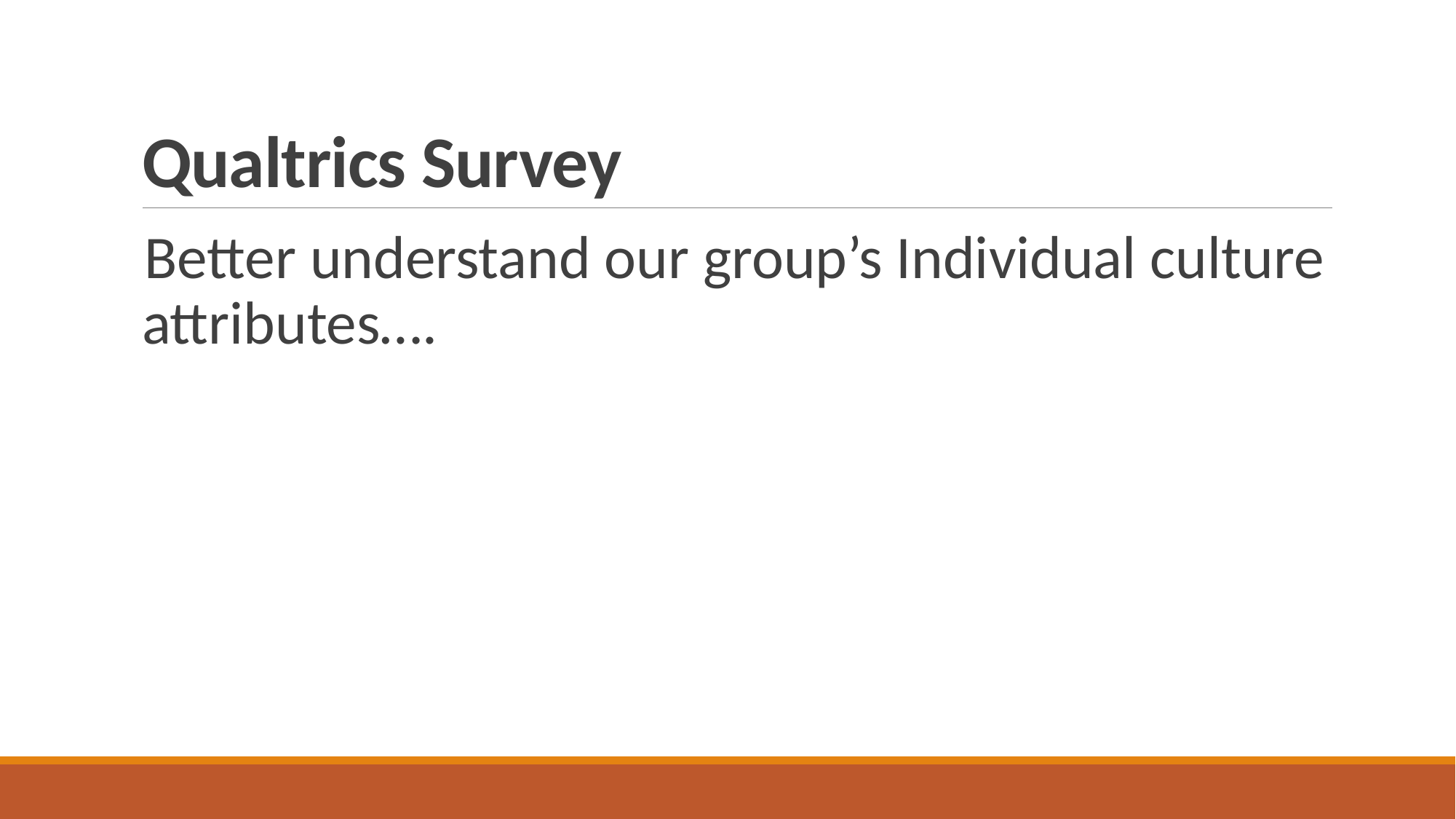

# Qualtrics Survey
Better understand our group’s Individual culture attributes….